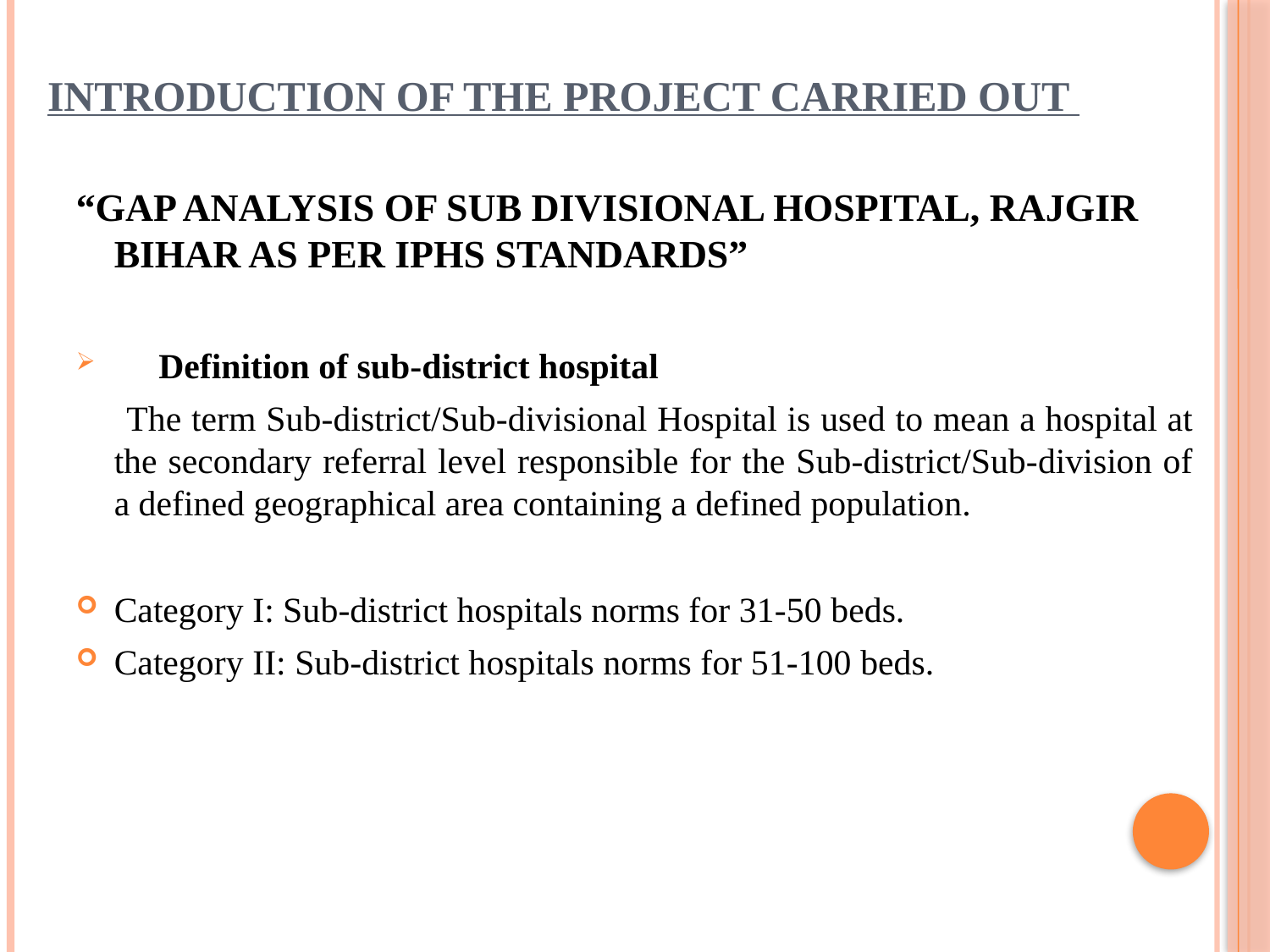

# INTRODUCTION OF THE PROJECT CARRIED OUT
“GAP ANALYSIS OF SUB DIVISIONAL HOSPITAL, RAJGIR BIHAR AS PER IPHS STANDARDS”

     Definition of sub-district hospital
     The term Sub-district/Sub-divisional Hospital is used to mean a hospital at the secondary referral level responsible for the Sub-district/Sub-division of a defined geographical area containing a defined population.

Category I: Sub-district hospitals norms for 31-50 beds.
Category II: Sub-district hospitals norms for 51-100 beds.